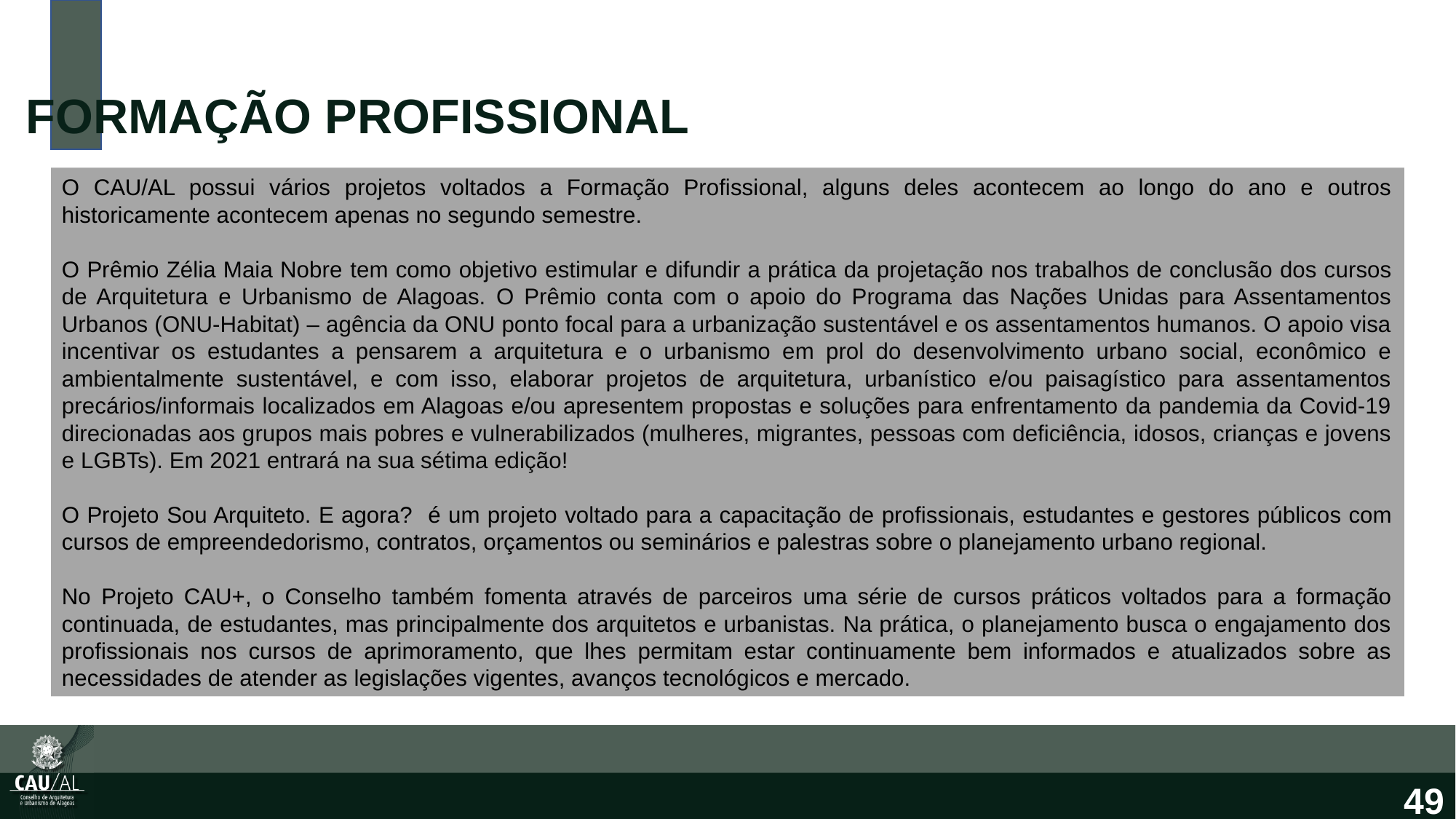

FORMAÇÃO PROFISSIONAL
O CAU/AL possui vários projetos voltados a Formação Profissional, alguns deles acontecem ao longo do ano e outros historicamente acontecem apenas no segundo semestre.

O Prêmio Zélia Maia Nobre tem como objetivo estimular e difundir a prática da projetação nos trabalhos de conclusão dos cursos de Arquitetura e Urbanismo de Alagoas. O Prêmio conta com o apoio do Programa das Nações Unidas para Assentamentos Urbanos (ONU-Habitat) – agência da ONU ponto focal para a urbanização sustentável e os assentamentos humanos. O apoio visa incentivar os estudantes a pensarem a arquitetura e o urbanismo em prol do desenvolvimento urbano social, econômico e ambientalmente sustentável, e com isso, elaborar projetos de arquitetura, urbanístico e/ou paisagístico para assentamentos precários/informais localizados em Alagoas e/ou apresentem propostas e soluções para enfrentamento da pandemia da Covid-19 direcionadas aos grupos mais pobres e vulnerabilizados (mulheres, migrantes, pessoas com deficiência, idosos, crianças e jovens e LGBTs). Em 2021 entrará na sua sétima edição!

O Projeto Sou Arquiteto. E agora?  é um projeto voltado para a capacitação de profissionais, estudantes e gestores públicos com cursos de empreendedorismo, contratos, orçamentos ou seminários e palestras sobre o planejamento urbano regional.

No Projeto CAU+, o Conselho também fomenta através de parceiros uma série de cursos práticos voltados para a formação continuada, de estudantes, mas principalmente dos arquitetos e urbanistas. Na prática, o planejamento busca o engajamento dos profissionais nos cursos de aprimoramento, que lhes permitam estar continuamente bem informados e atualizados sobre as necessidades de atender as legislações vigentes, avanços tecnológicos e mercado.